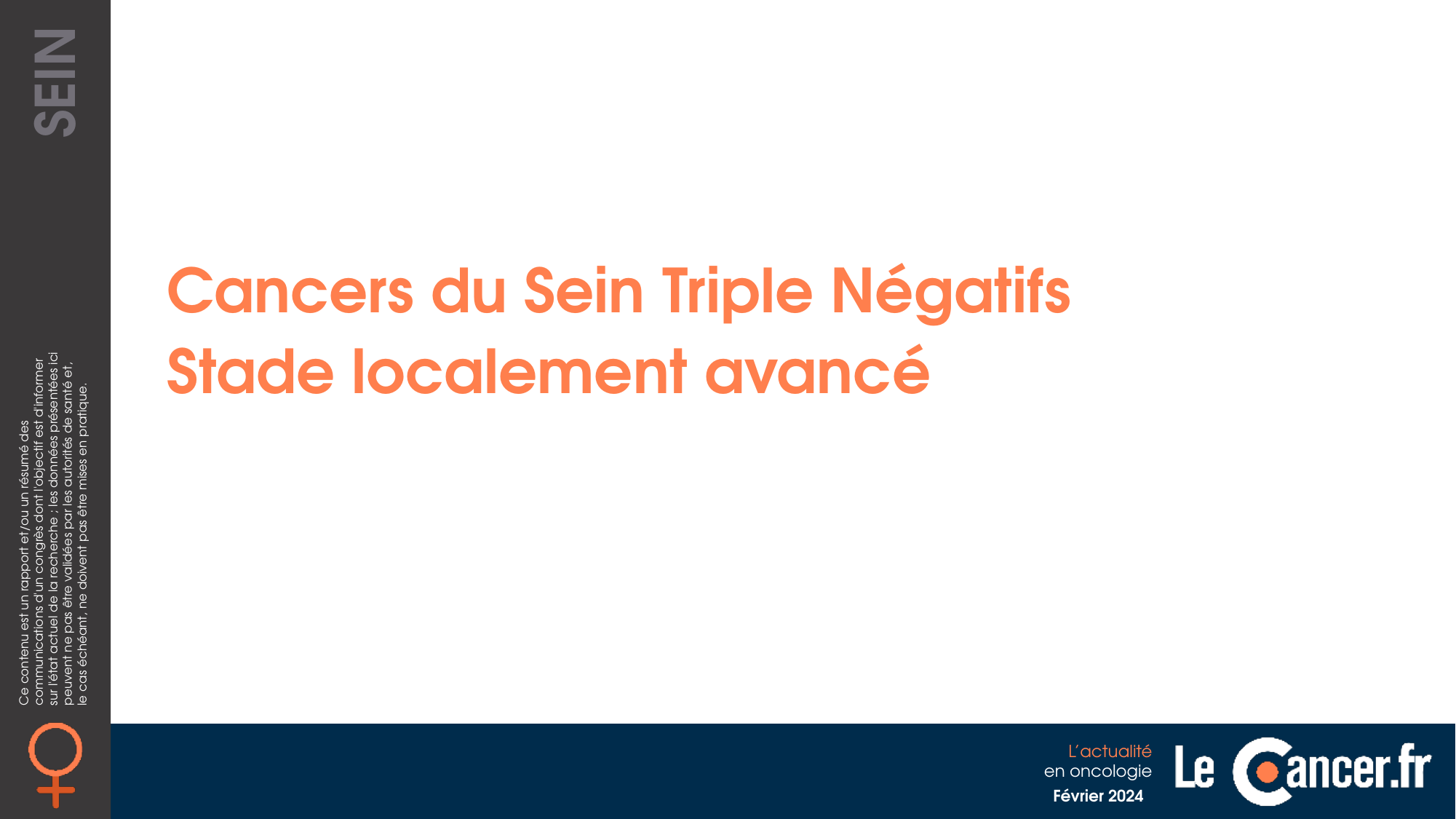

Cancers du Sein Triple Négatifs
Stade localement avancé
Février 2024